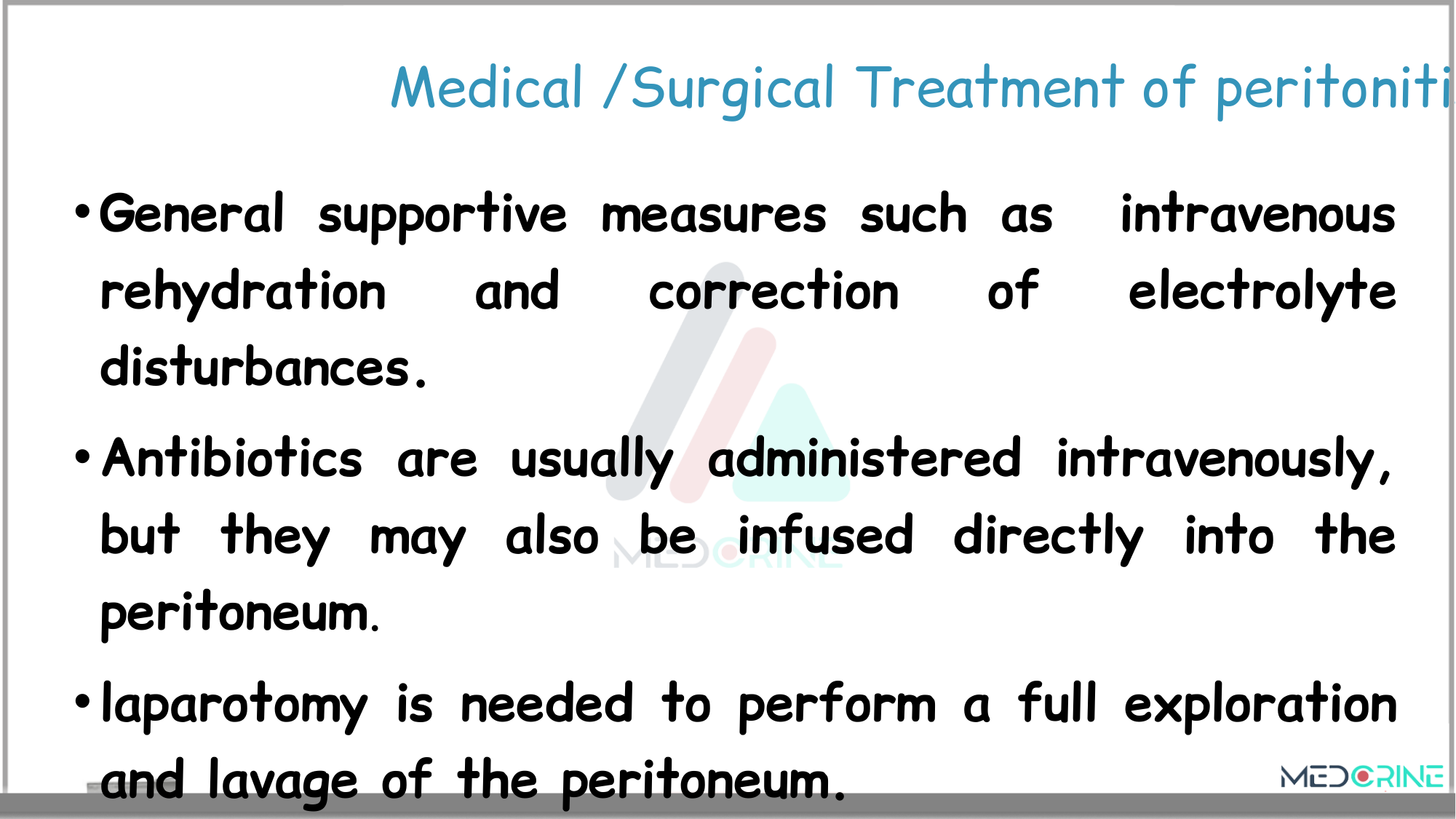

Medical /Surgical Treatment of peritonitis:

General supportive measures such as  intravenous rehydration and correction of electrolyte disturbances.
Antibiotics are usually administered intravenously, but they may also be infused directly into the peritoneum.
laparotomy is needed to perform a full exploration and lavage of the peritoneum.